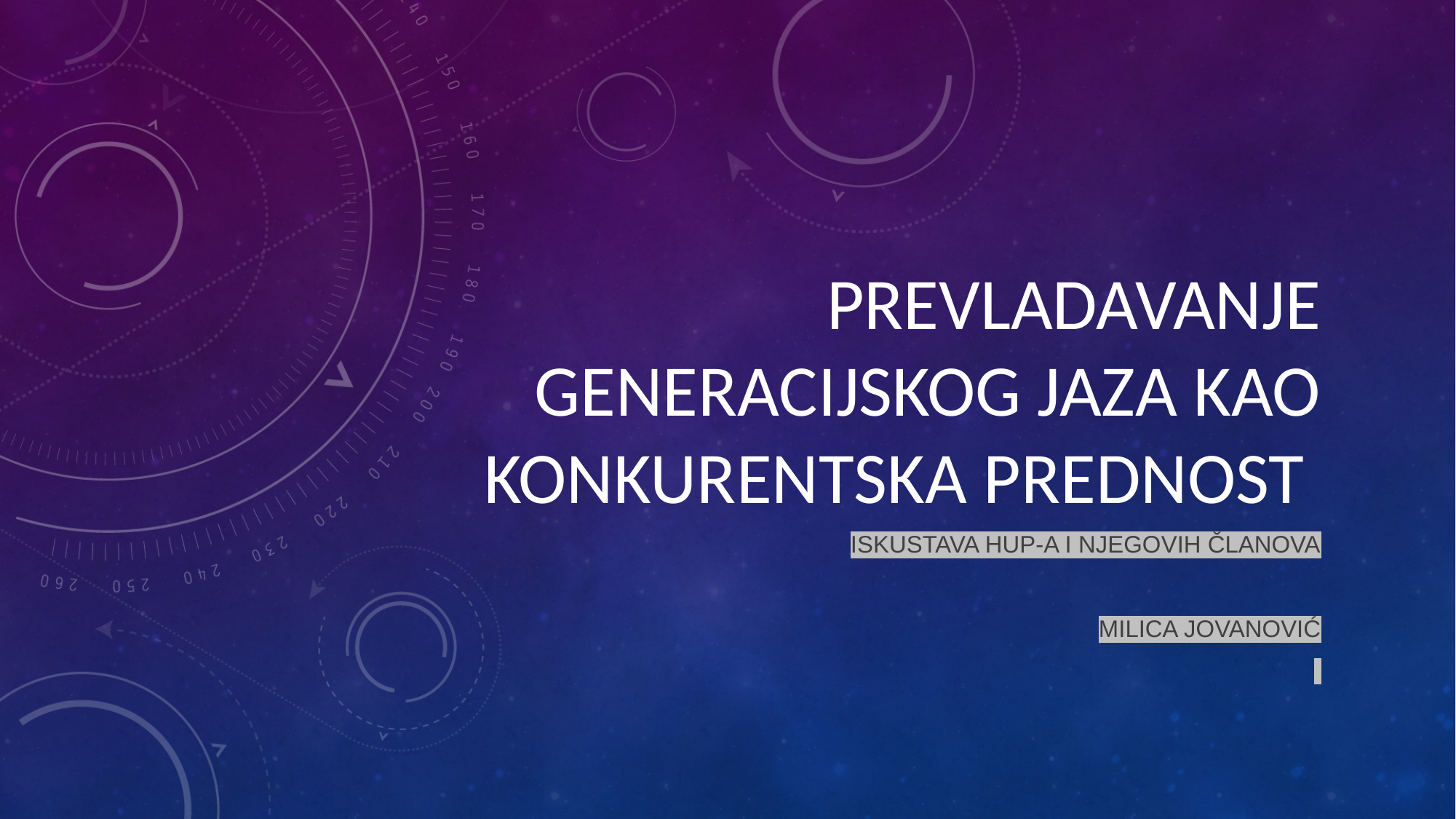

# Prevladavanje generacijskog jaza kao konkurentska prednost
Iskustava HUP-a i njegovih članova

Milica Jovanović